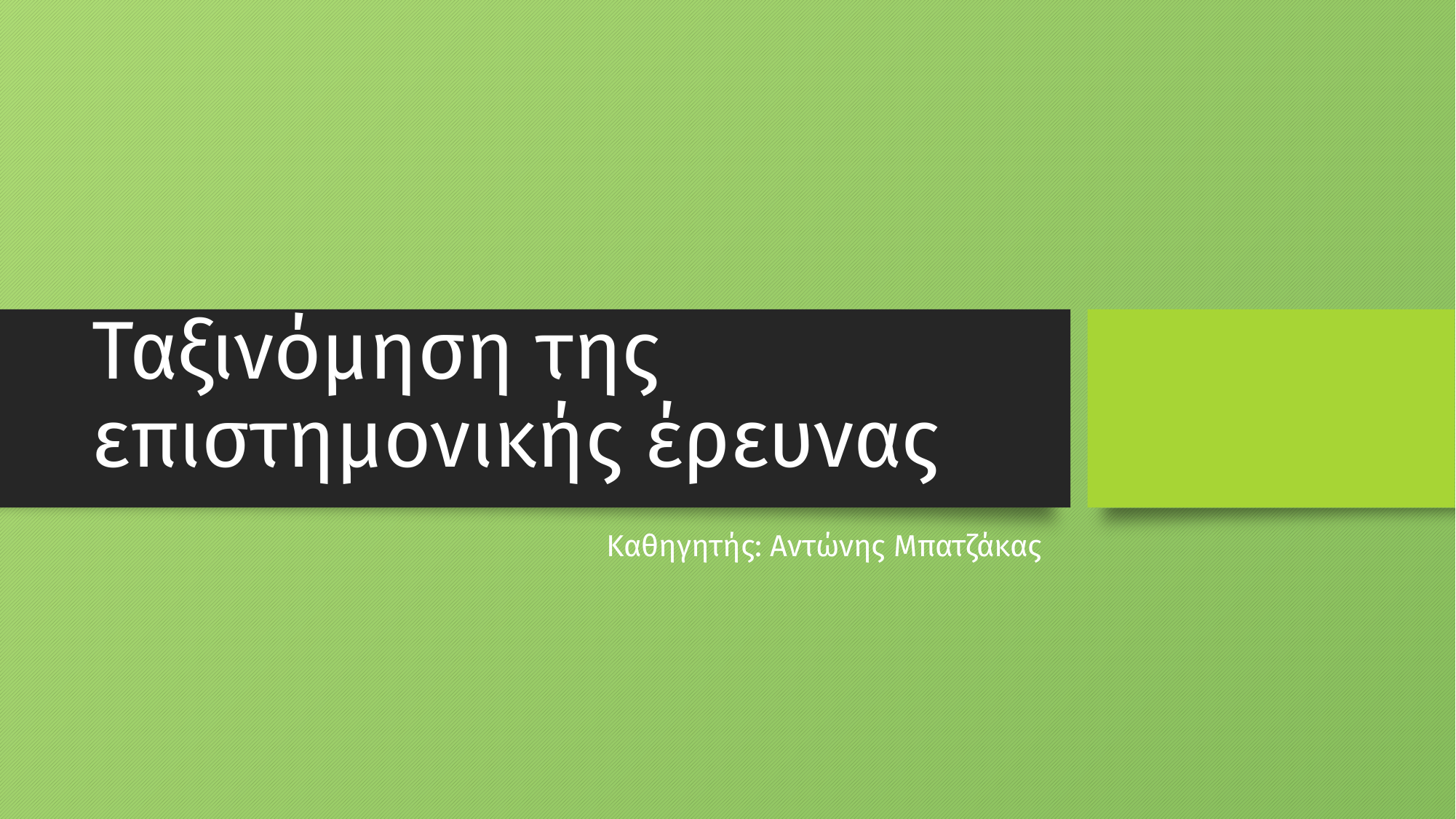

# Ταξινόμηση της επιστημονικής έρευνας
Καθηγητής: Αντώνης Μπατζάκας